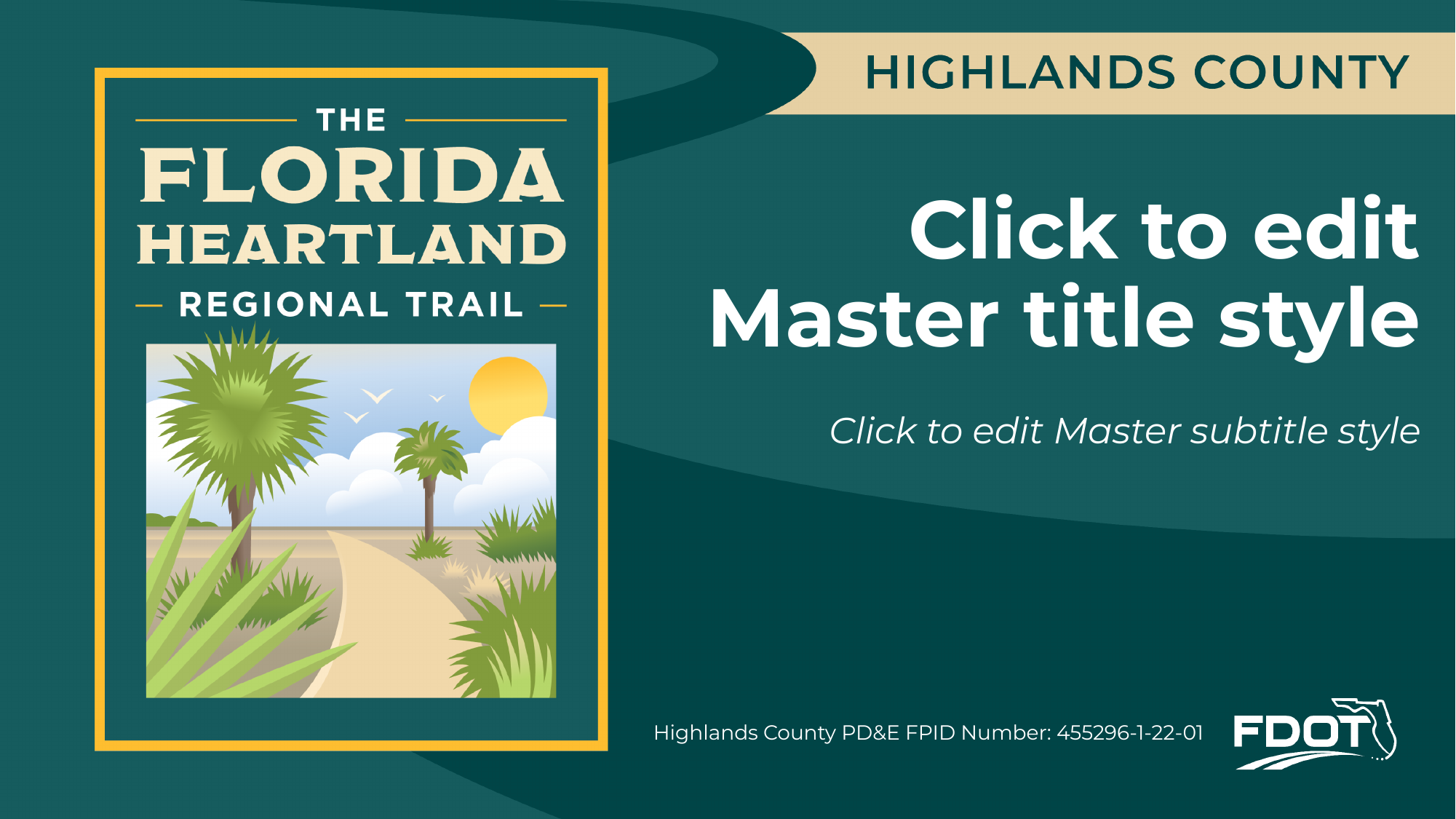

Click to edit Master title style
Click to edit Master subtitle style
Highlands County PD&E FPID Number: 455296-1-22-01